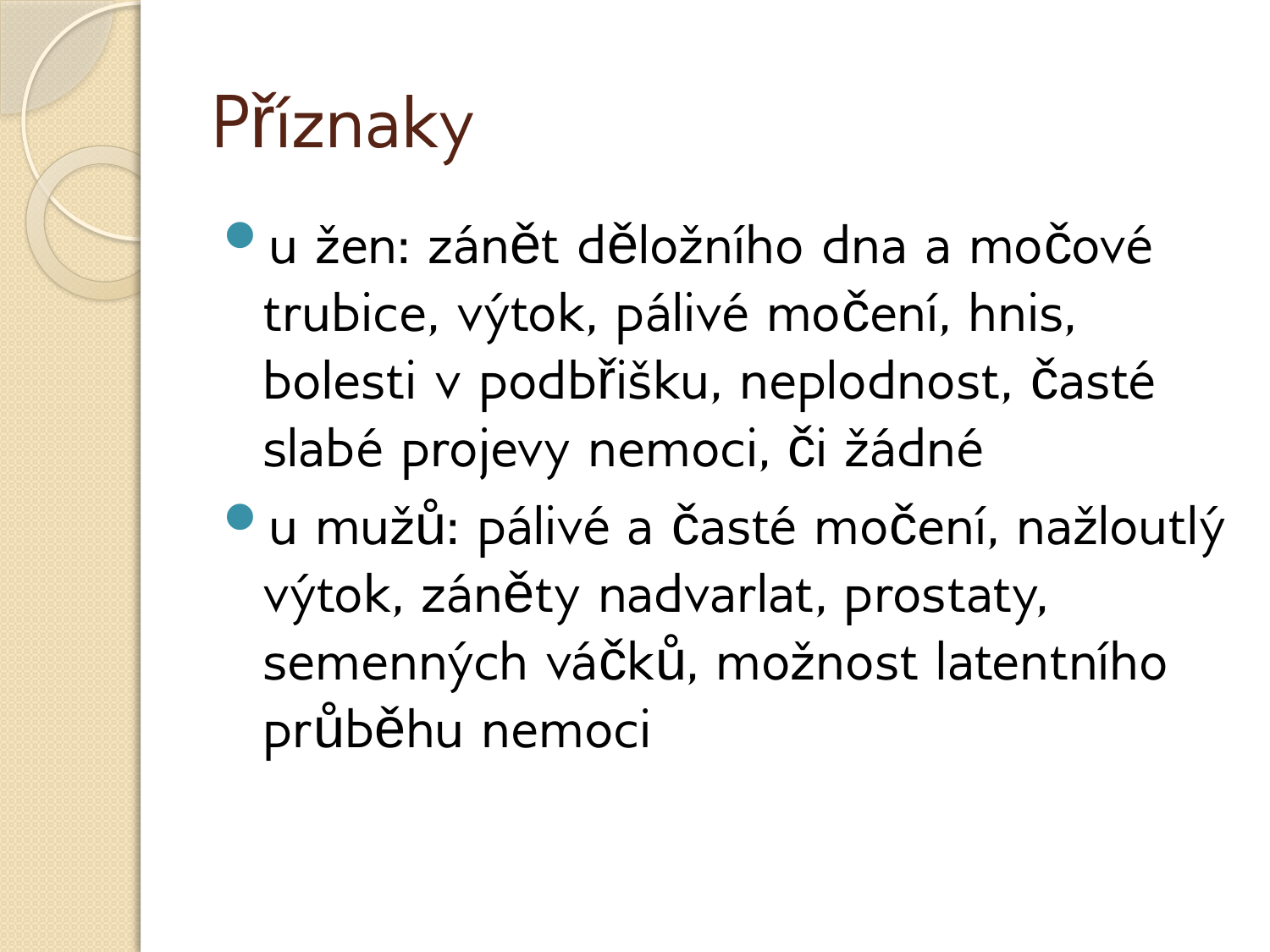

# Příznaky
u žen: zánět děložního dna a močové trubice, výtok, pálivé močení, hnis, bolesti v podbřišku, neplodnost, časté slabé projevy nemoci, či žádné
u mužů: pálivé a časté močení, nažloutlý výtok, záněty nadvarlat, prostaty, semenných váčků, možnost latentního průběhu nemoci